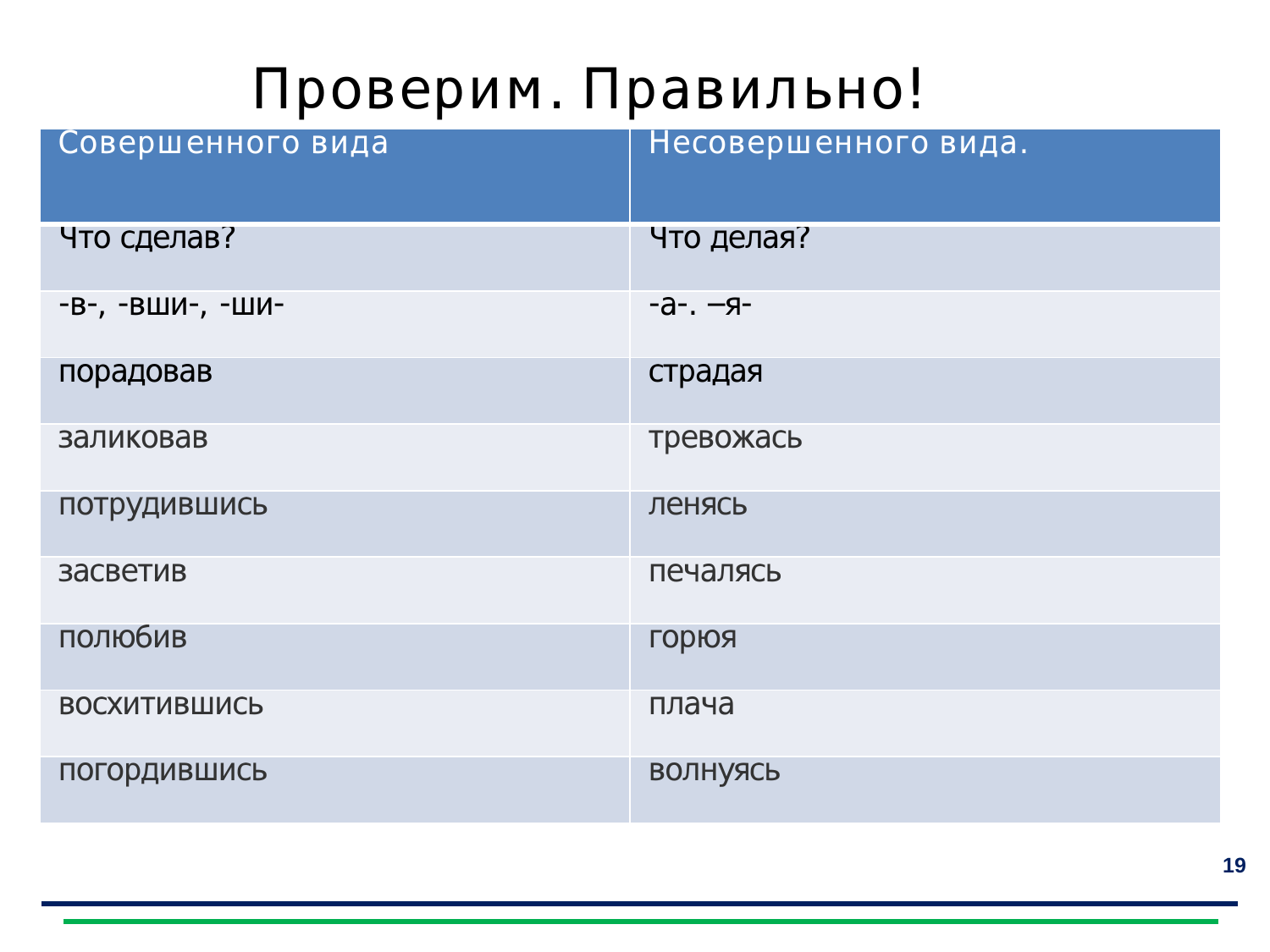

Проверим. Правильно!
| Совершенного вида | Несовершенного вида. |
| --- | --- |
| Что сделав? | Что делая? |
| -в-, -вши-, -ши- | -а-. –я- |
| порадовав | страдая |
| заликовав | тревожась |
| потрудившись | ленясь |
| засветив | печалясь |
| полюбив | горюя |
| восхитившись | плача |
| погордившись | волнуясь |

19